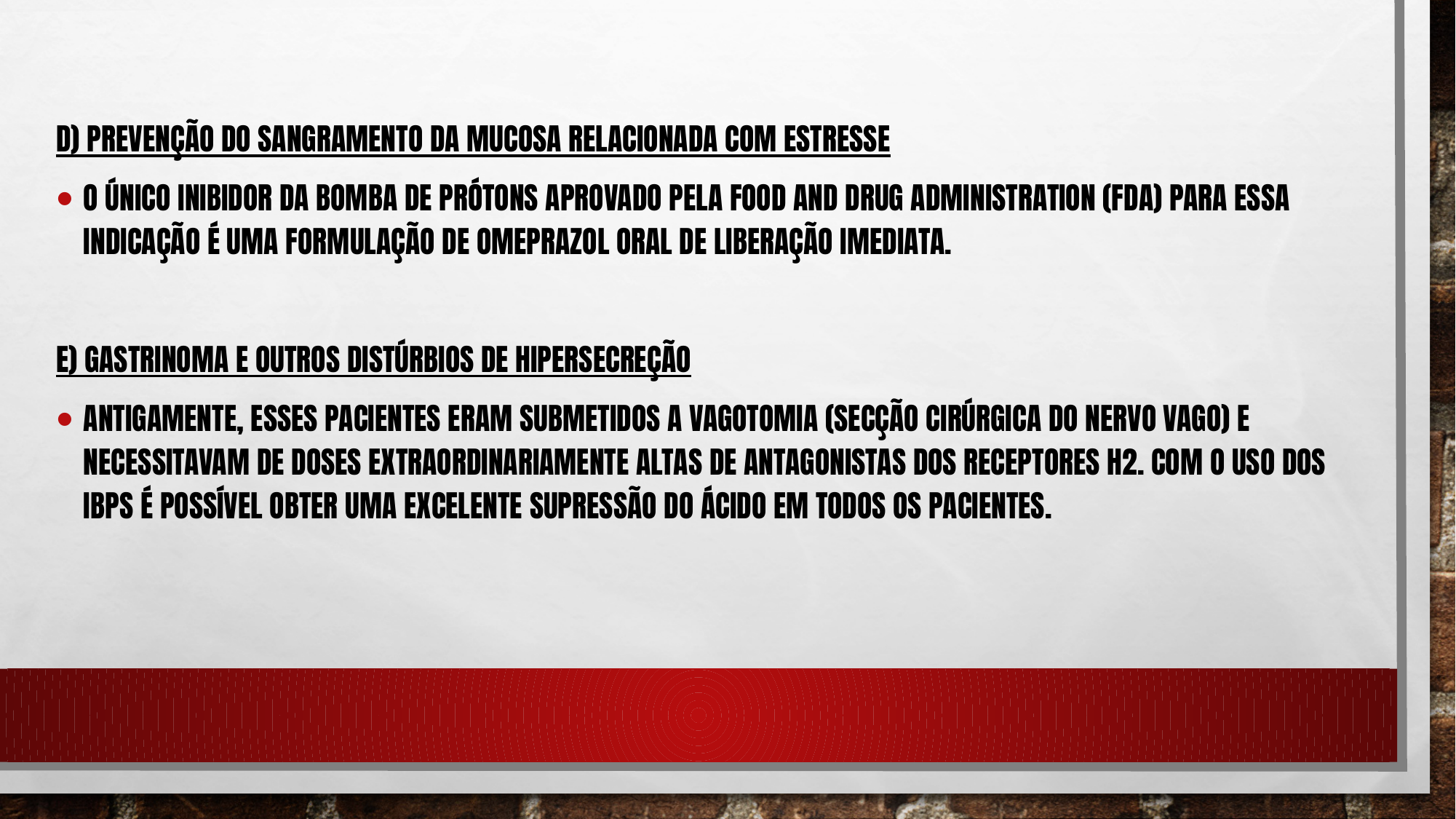

D) Prevenção do sangramento da mucosa relacionada com estresse
O único inibidor da bomba de prótons aprovado pela food and drug administration (FDA) para essa indicação é uma formulação de Omeprazol oral de liberação imediata.

E) Gastrinoma e outros distúrbios de hipersecreção
Antigamente, esses pacientes eram submetidos a vagotomia (secção cirúrgica do nervo vago) e necessitavam de doses extraordinariamente altas de antagonistas dos receptores H2. Com o uso dos IBPs é possível obter uma excelente supressão do ácido em todos os pacientes.